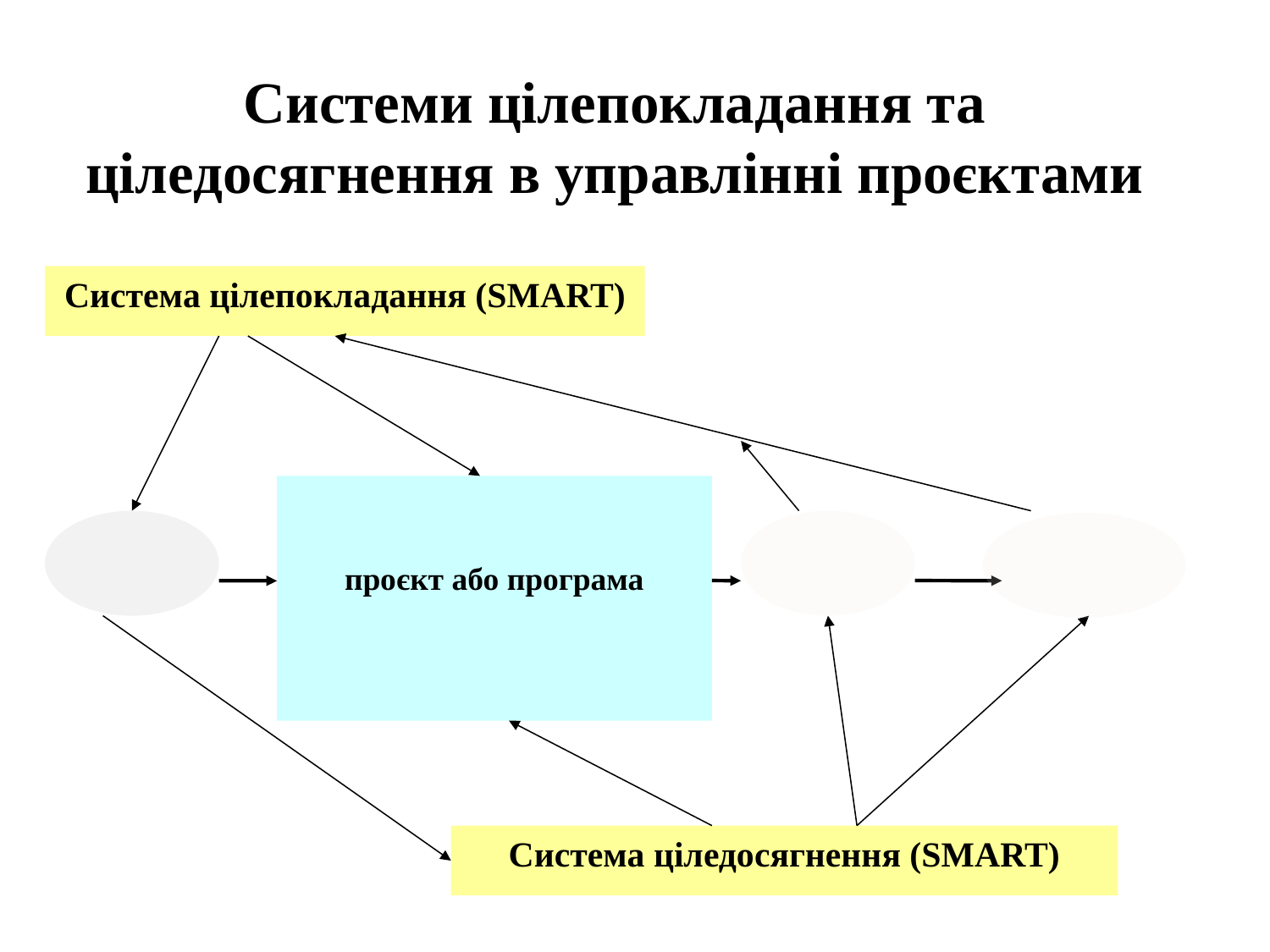

# Системи цілепокладання та ціледосягнення в управлінні проєктами
Система цілепокладання (SMART)

  Видение

проєкт або програма

  Продукт

Результат

Система ціледосягнення (SMART)